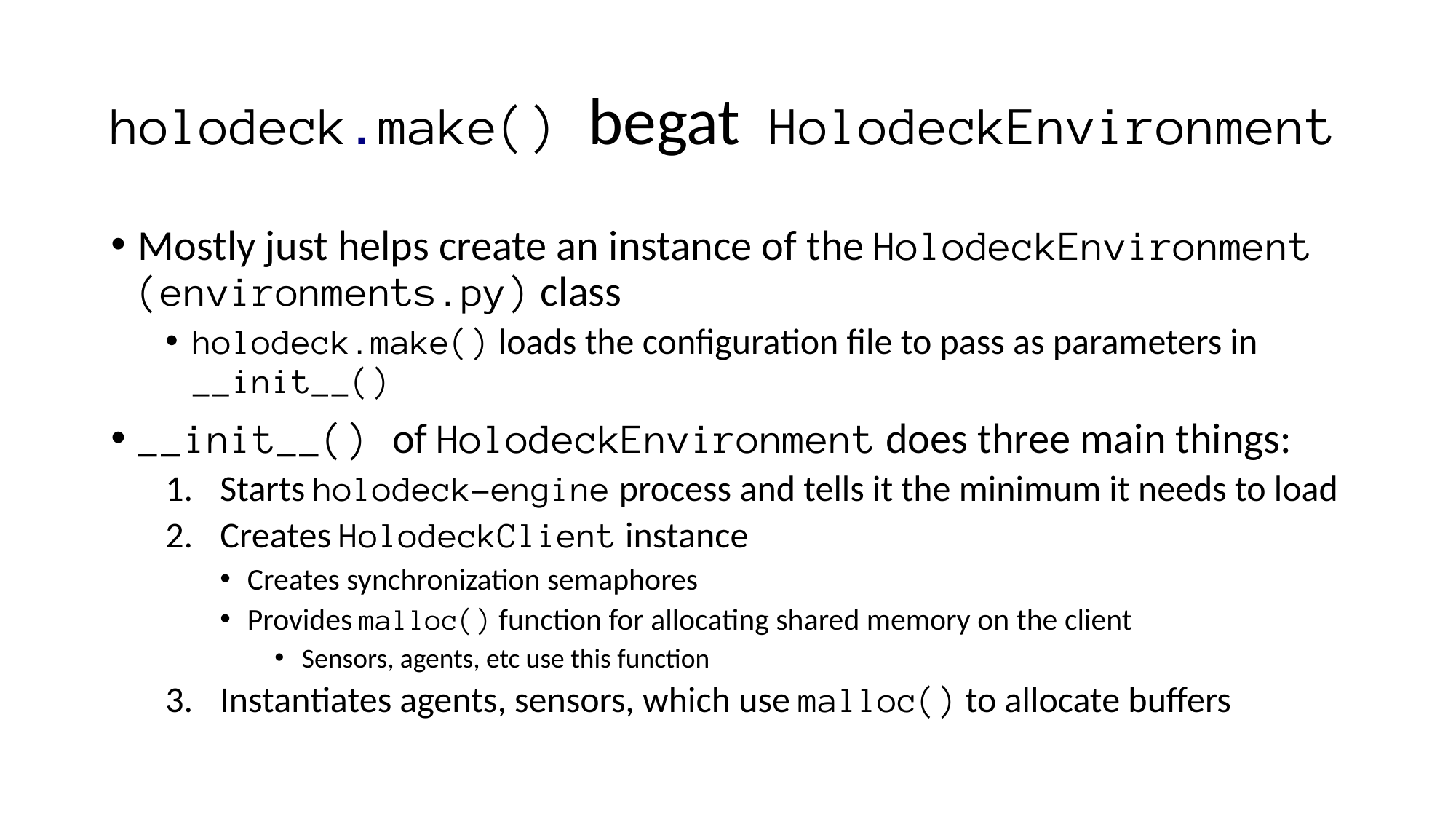

# holodeck.make() begat HolodeckEnvironment
Mostly just helps create an instance of the HolodeckEnvironment (environments.py) class
holodeck.make() loads the configuration file to pass as parameters in __init__()
__init__() of HolodeckEnvironment does three main things:
Starts holodeck-engine process and tells it the minimum it needs to load
Creates HolodeckClient instance
Creates synchronization semaphores
Provides malloc() function for allocating shared memory on the client
Sensors, agents, etc use this function
Instantiates agents, sensors, which use malloc() to allocate buffers